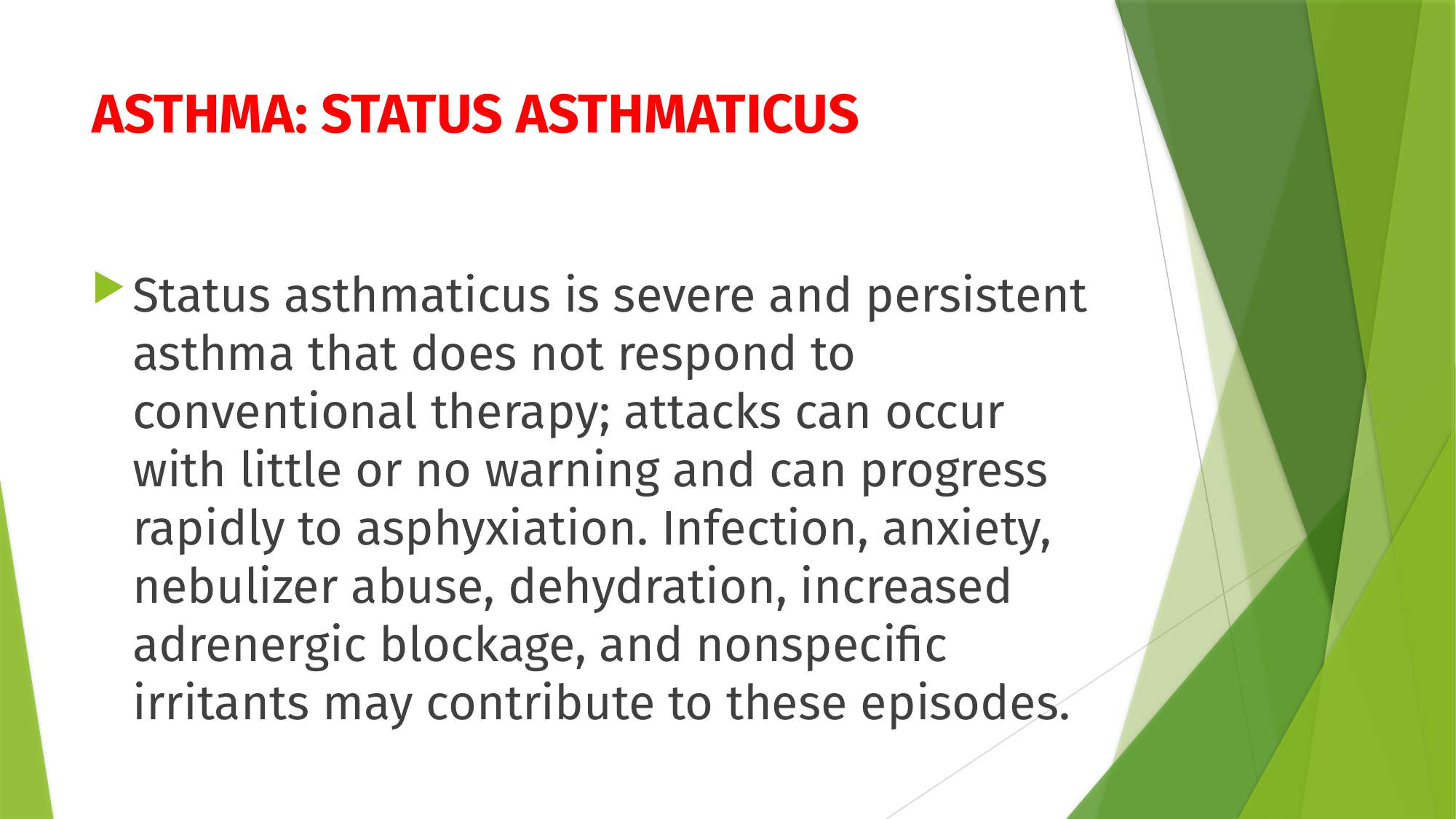

# ASTHMA: STATUS ASTHMATICUS
Status asthmaticus is severe and persistent asthma that does not respond to conventional therapy; attacks can occur with little or no warning and can progress rapidly to asphyxiation. Infection, anxiety, nebulizer abuse, dehydration, increased adrenergic blockage, and nonspeciﬁc irritants may contribute to these episodes.